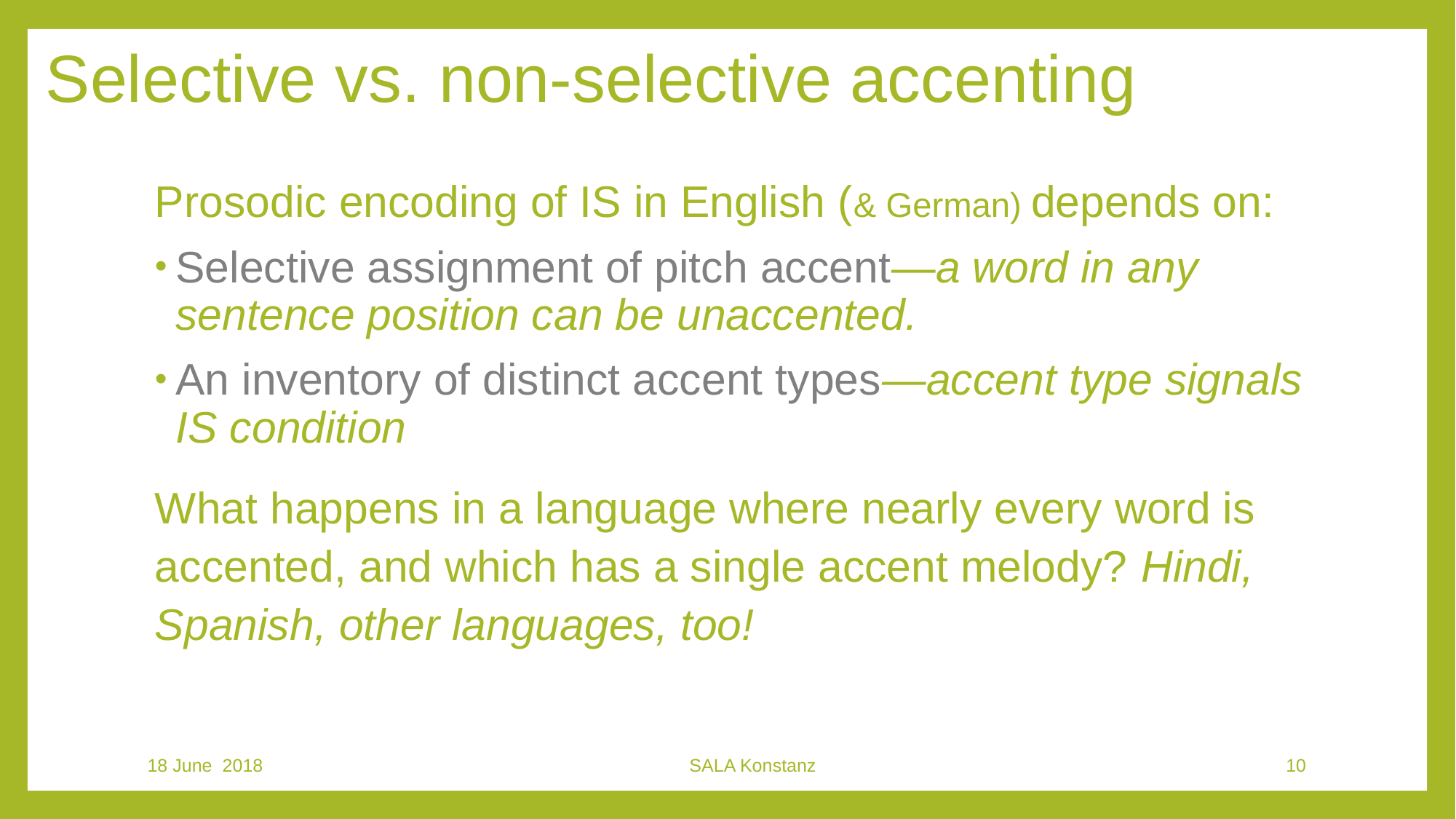

# Selective vs. non-selective accenting
Prosodic encoding of IS in English (& German) depends on:
Selective assignment of pitch accent—a word in any sentence position can be unaccented.
An inventory of distinct accent types—accent type signals IS condition
What happens in a language where nearly every word is accented, and which has a single accent melody? Hindi, Spanish, other languages, too!

18 June  2018
SALA Konstanz
10